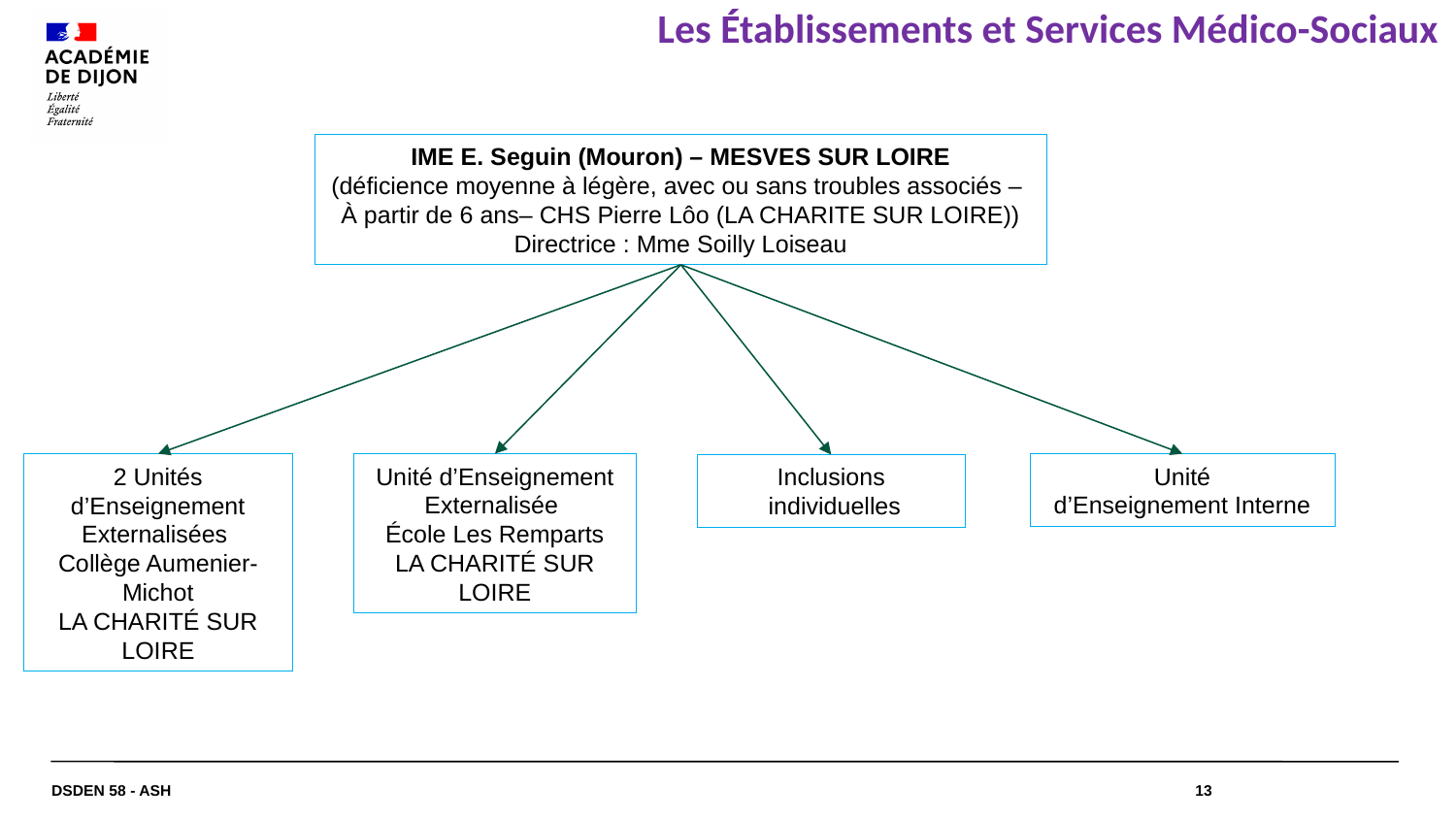

# Les Établissements et Services Médico-Sociaux
IME E. Seguin (Mouron) – MESVES SUR LOIRE
(déficience moyenne à légère, avec ou sans troubles associés –
À partir de 6 ans– CHS Pierre Lôo (LA CHARITE SUR LOIRE))
Directrice : Mme Soilly Loiseau
Unité d’Enseignement Externalisée
École Les Remparts
LA CHARITÉ SUR LOIRE
2 Unités d’Enseignement Externalisées
Collège Aumenier-Michot
LA CHARITÉ SUR LOIRE
Unité
d’Enseignement Interne
Inclusions
 individuelles
DSDEN 58 - ASH
13